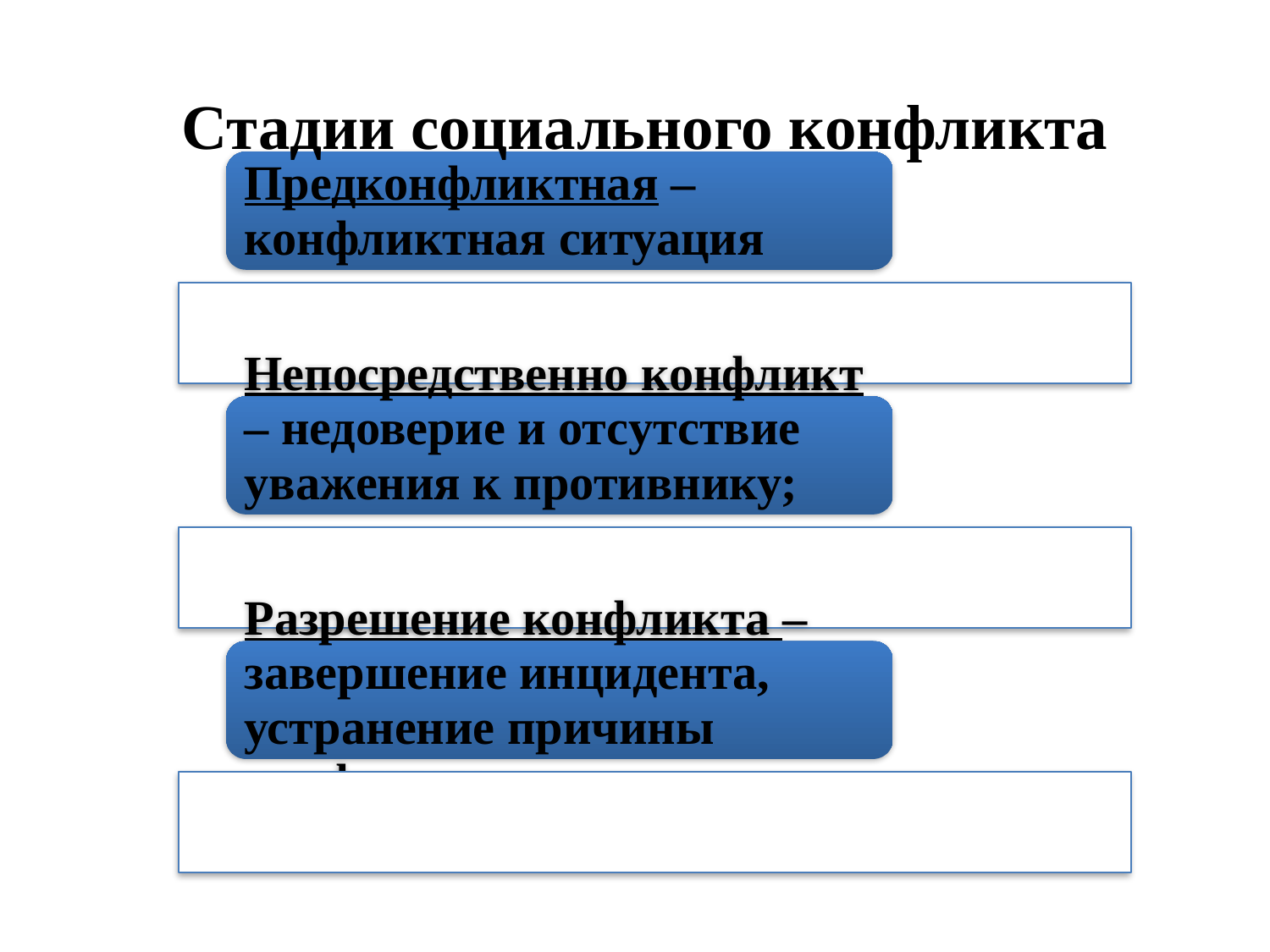

Стадии социального конфликта
Предконфликтная – конфликтная ситуация
Непосредственно конфликт – недоверие и отсутствие уважения к противнику; согласие невозможно
Разрешение конфликта – завершение инцидента, устранение причины конфликта